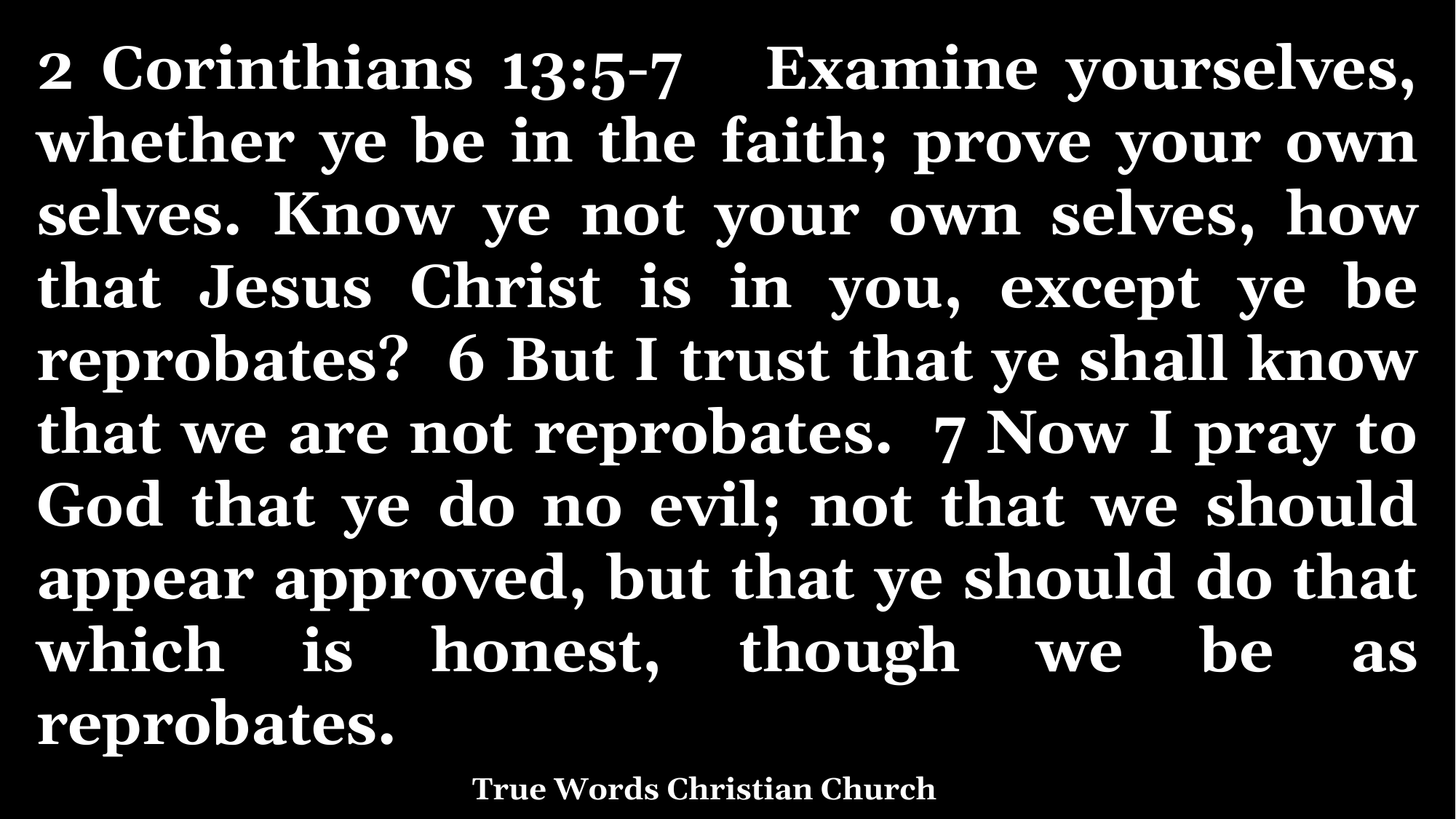

2 Corinthians 13:5-7   Examine yourselves, whether ye be in the faith; prove your own selves. Know ye not your own selves, how that Jesus Christ is in you, except ye be reprobates?  6 But I trust that ye shall know that we are not reprobates.  7 Now I pray to God that ye do no evil; not that we should appear approved, but that ye should do that which is honest, though we be as reprobates.
True Words Christian Church